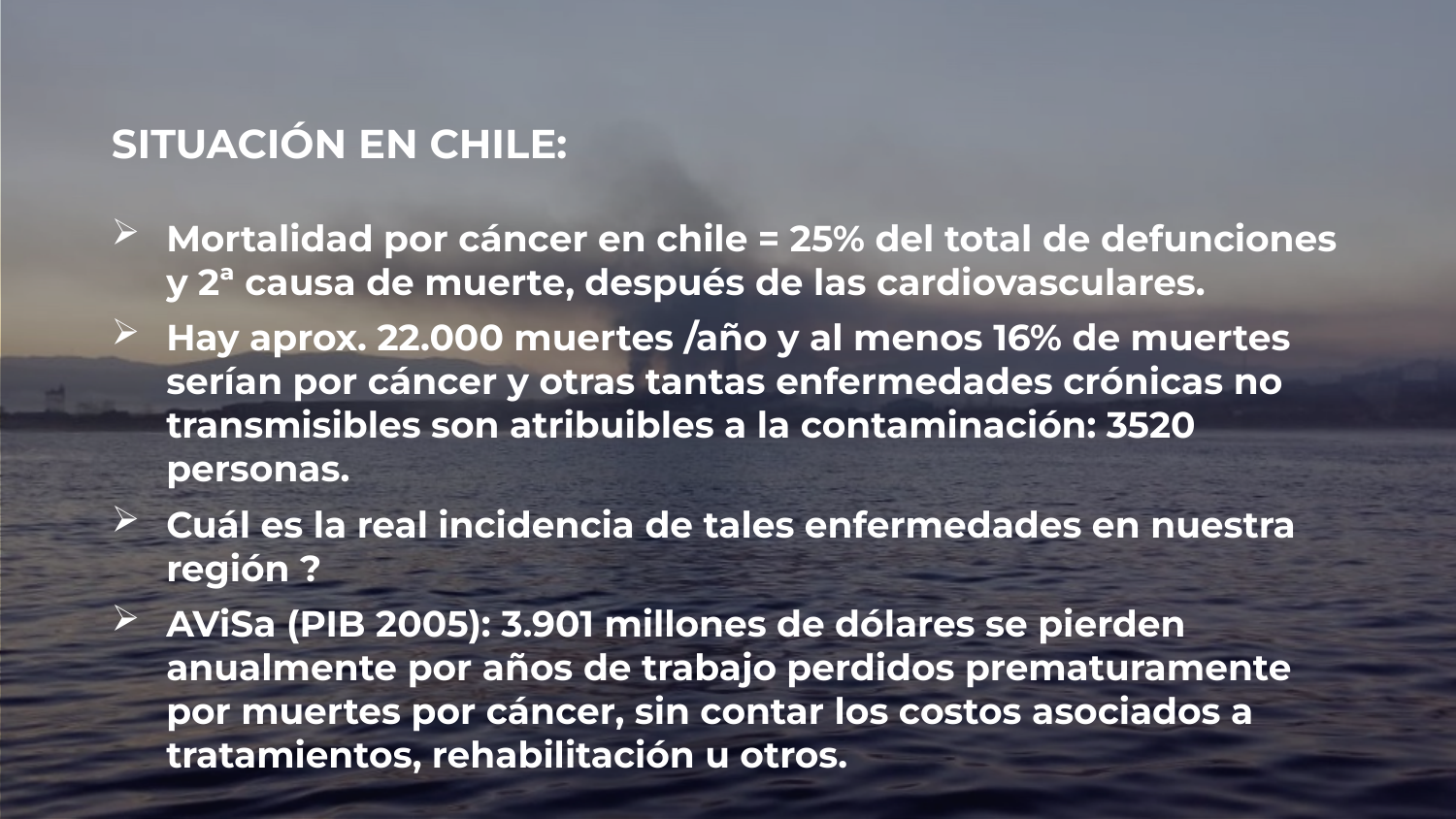

SITUACIÓN EN CHILE:

Mortalidad por cáncer en chile = 25% del total de defunciones y 2ª causa de muerte, después de las cardiovasculares.
Hay aprox. 22.000 muertes /año y al menos 16% de muertes serían por cáncer y otras tantas enfermedades crónicas no transmisibles son atribuibles a la contaminación: 3520 personas.
Cuál es la real incidencia de tales enfermedades en nuestra región ?
AViSa (PIB 2005): 3.901 millones de dólares se pierden anualmente por años de trabajo perdidos prematuramente por muertes por cáncer, sin contar los costos asociados a tratamientos, rehabilitación u otros.